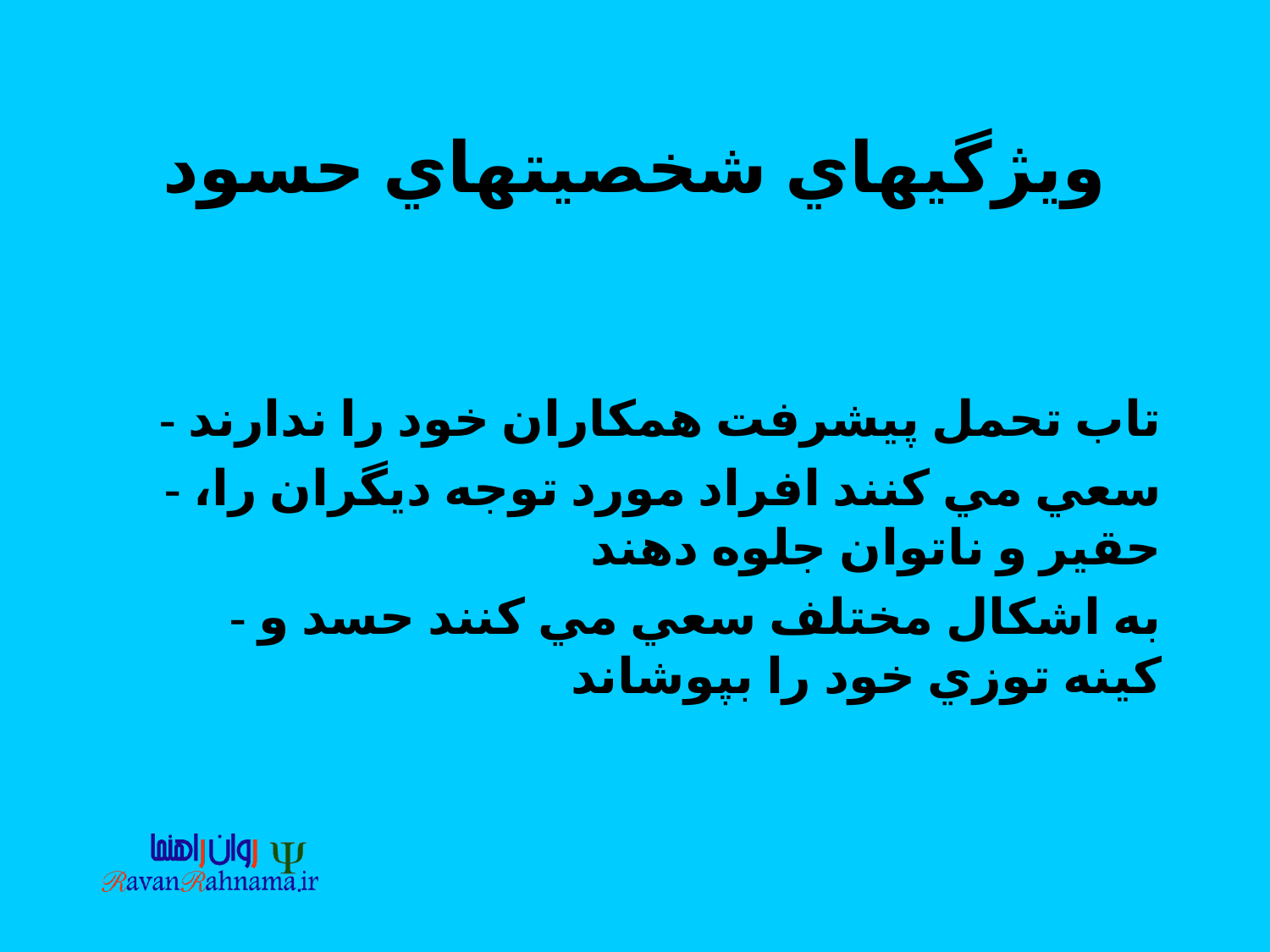

# ويژگيهاي شخصيتهاي حسود
 - تاب تحمل پيشرفت همكاران خود را ندارند
 - سعي مي كنند افراد مورد توجه ديگران را، حقير و ناتوان جلوه دهند
 - به اشكال مختلف سعي مي كنند حسد و كينه توزي خود را بپوشاند